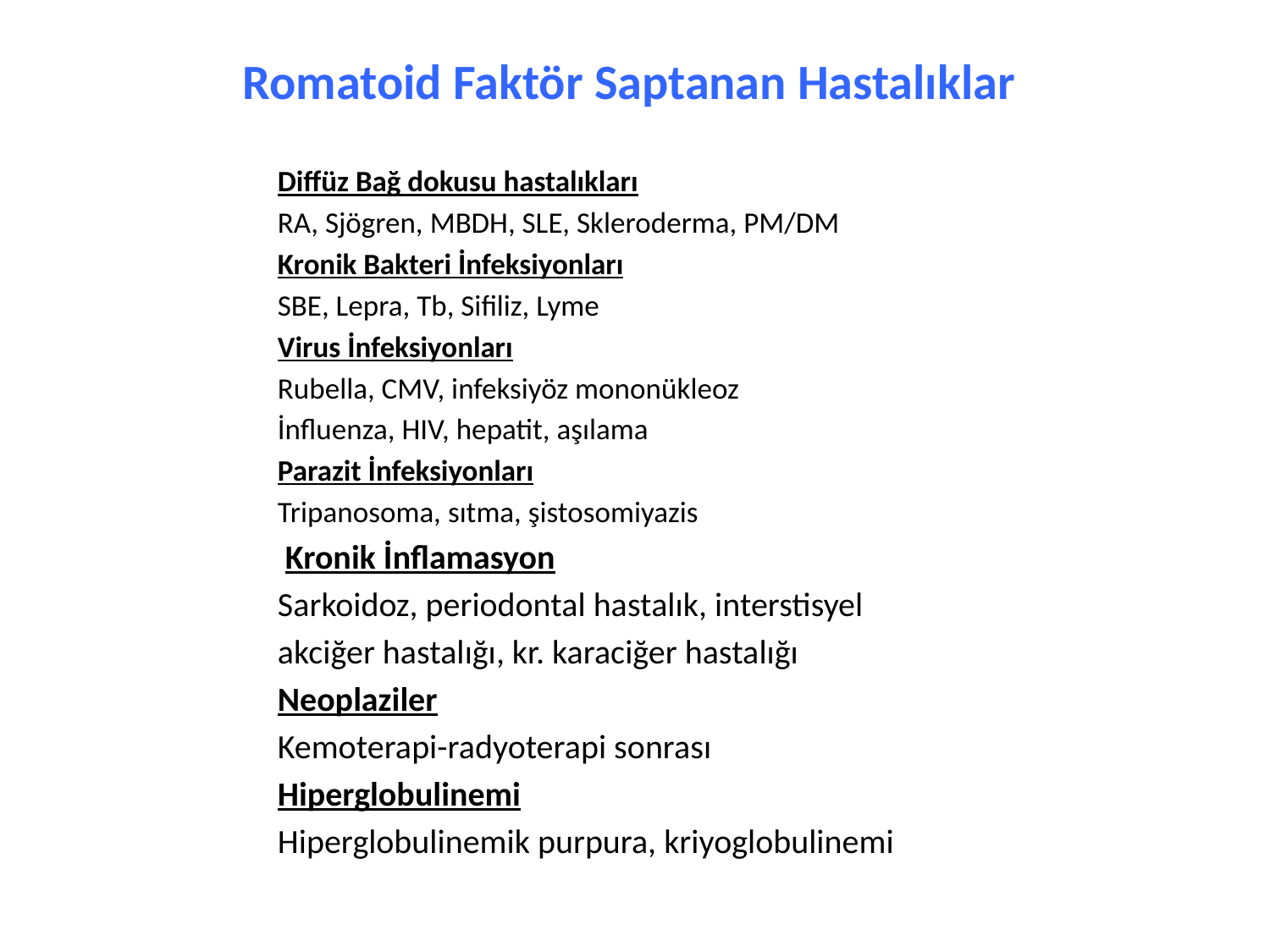

# Romatoid Faktör Saptanan Hastalıklar
Diffüz Bağ dokusu hastalıkları
RA, Sjögren, MBDH, SLE, Skleroderma, PM/DM
Kronik Bakteri İnfeksiyonları
SBE, Lepra, Tb, Sifiliz, Lyme
Virus İnfeksiyonları
Rubella, CMV, infeksiyöz mononükleoz
İnfluenza, HIV, hepatit, aşılama
Parazit İnfeksiyonları
Tripanosoma, sıtma, şistosomiyazis
 Kronik İnflamasyon
Sarkoidoz, periodontal hastalık, interstisyel
akciğer hastalığı, kr. karaciğer hastalığı
Neoplaziler
Kemoterapi-radyoterapi sonrası
Hiperglobulinemi
Hiperglobulinemik purpura, kriyoglobulinemi